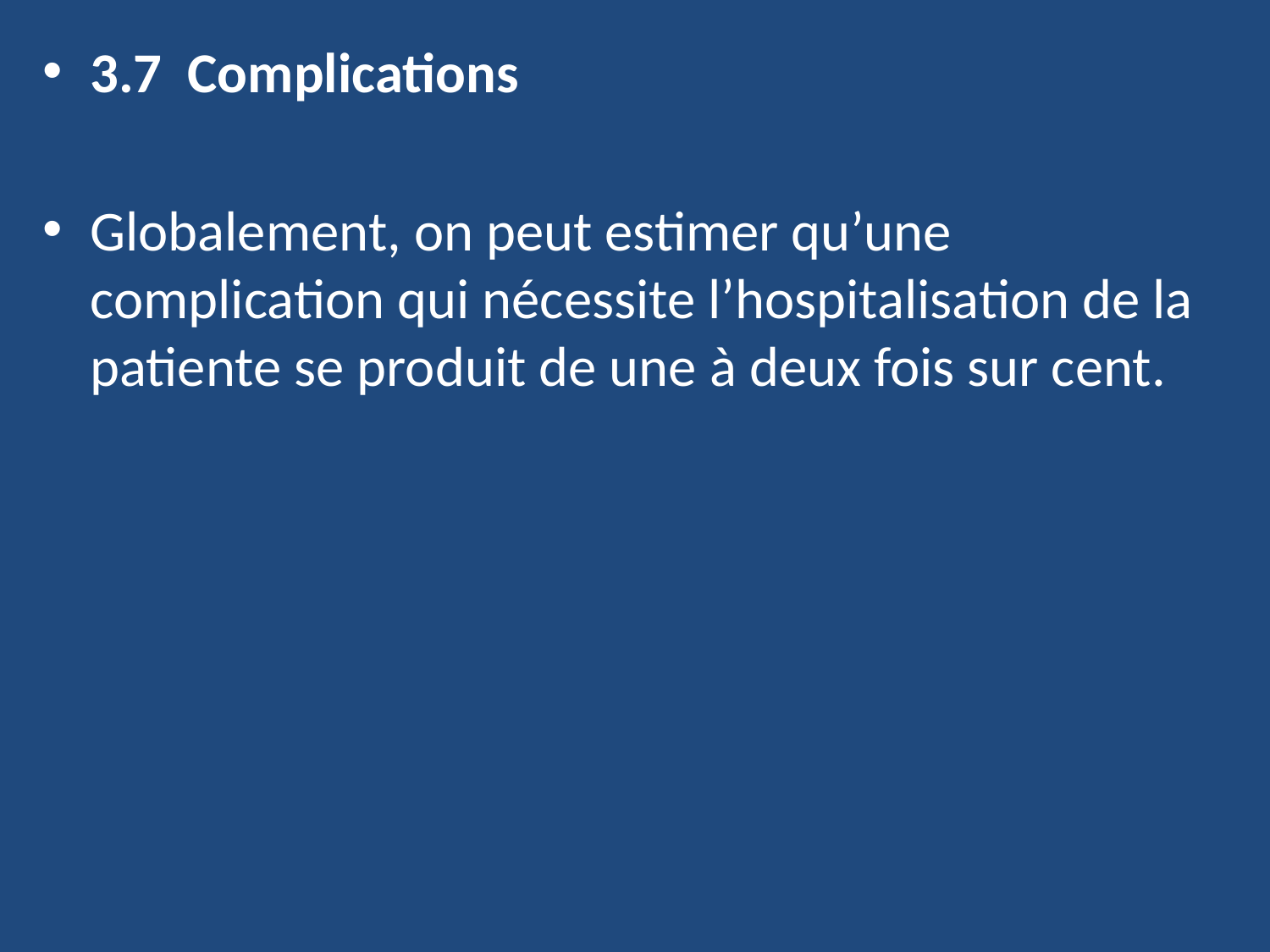

3.7  Complications

Globalement, on peut estimer qu’une complication qui nécessite l’hospitalisation de la patiente se produit de une à deux fois sur cent.